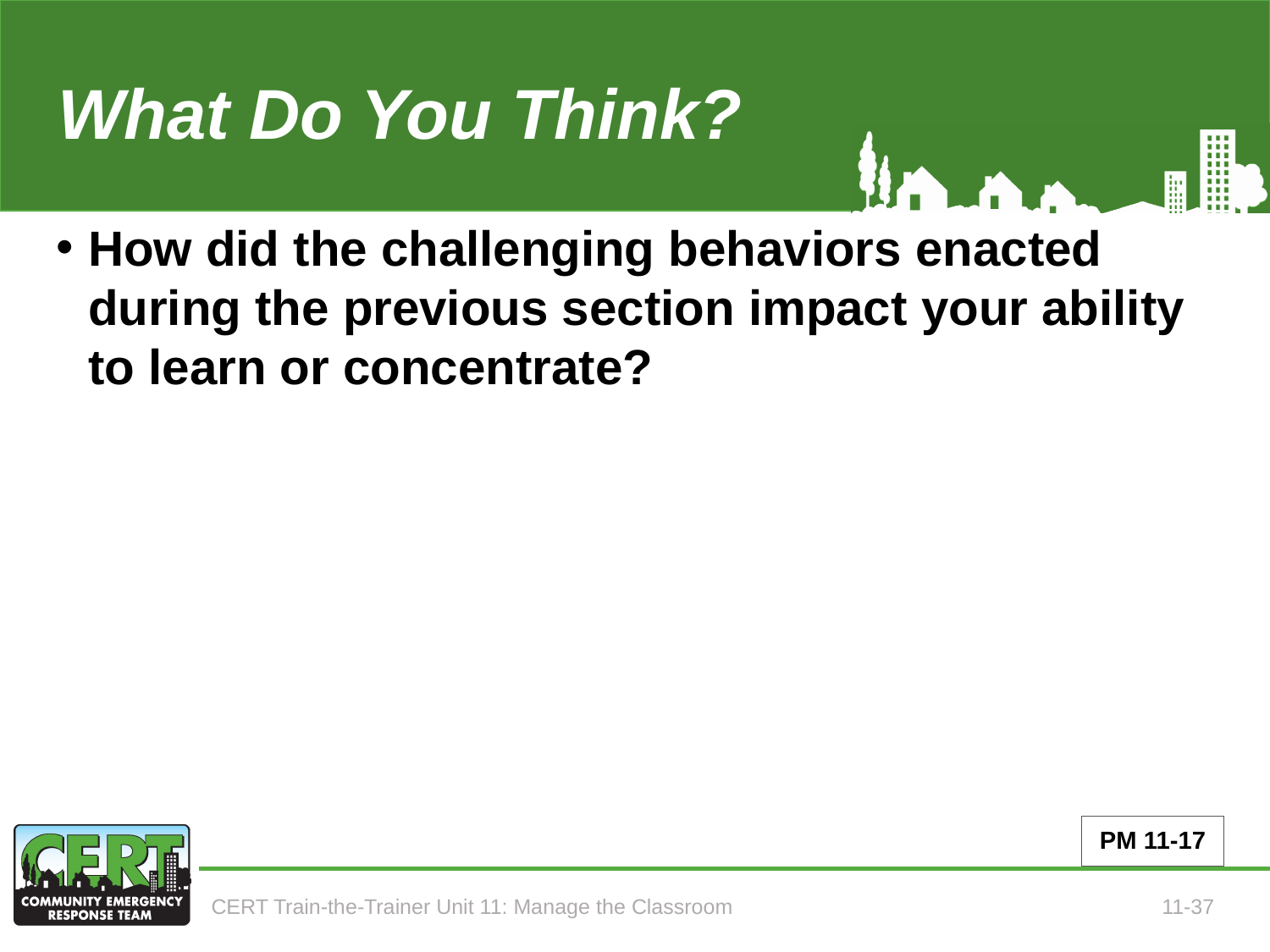

What Do You Think?
# How did the challenging behaviors enacted during the previous section impact your ability to learn or concentrate?
PM 11-17
CERT Train-the-Trainer Unit 11: Manage the Classroom
11-37